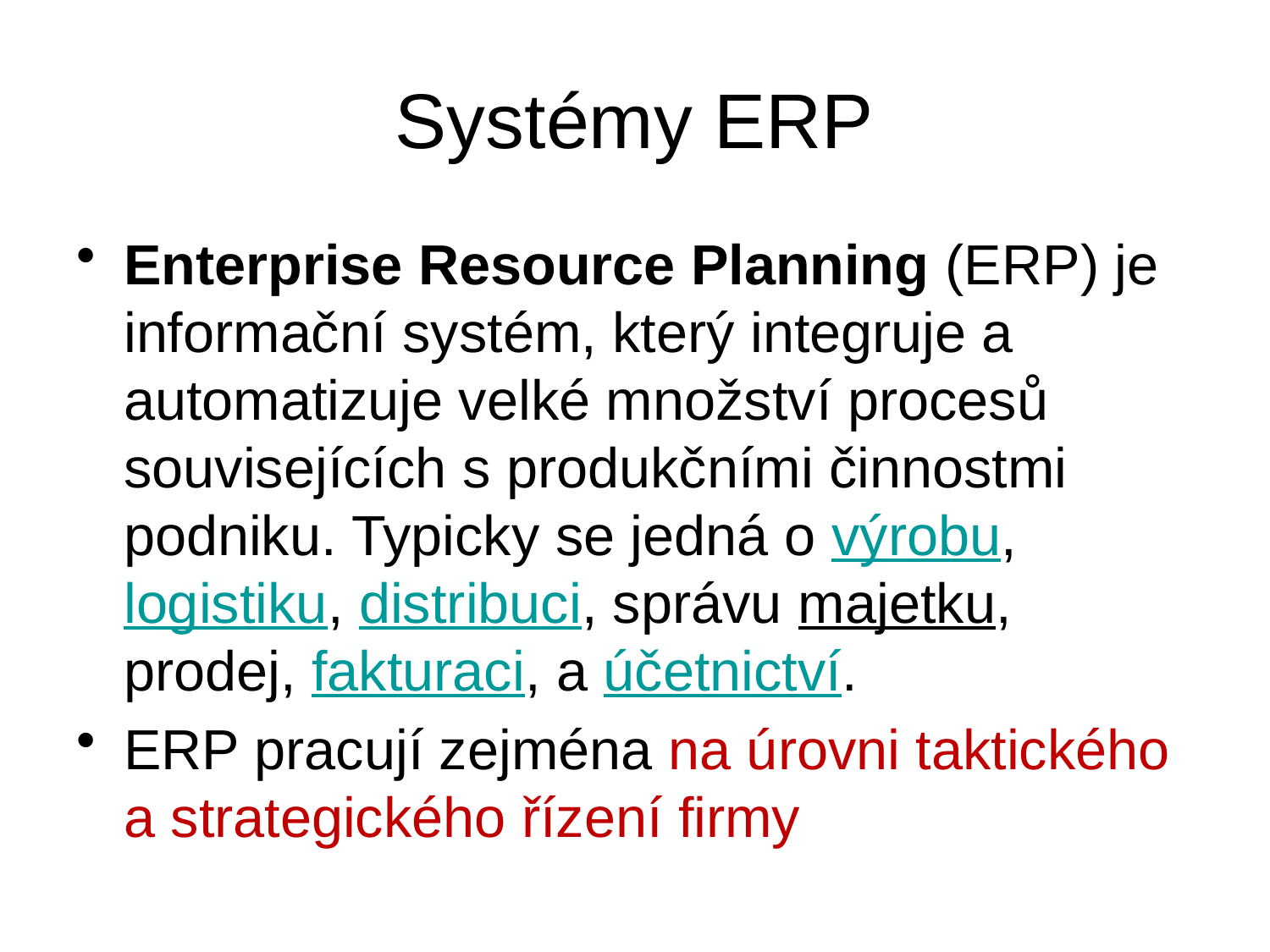

# Systémy ERP
Enterprise Resource Planning (ERP) je informační systém, který integruje a automatizuje velké množství procesů souvisejících s produkčními činnostmi podniku. Typicky se jedná o výrobu, logistiku, distribuci, správu majetku, prodej, fakturaci, a účetnictví.
ERP pracují zejména na úrovni taktického a strategického řízení firmy